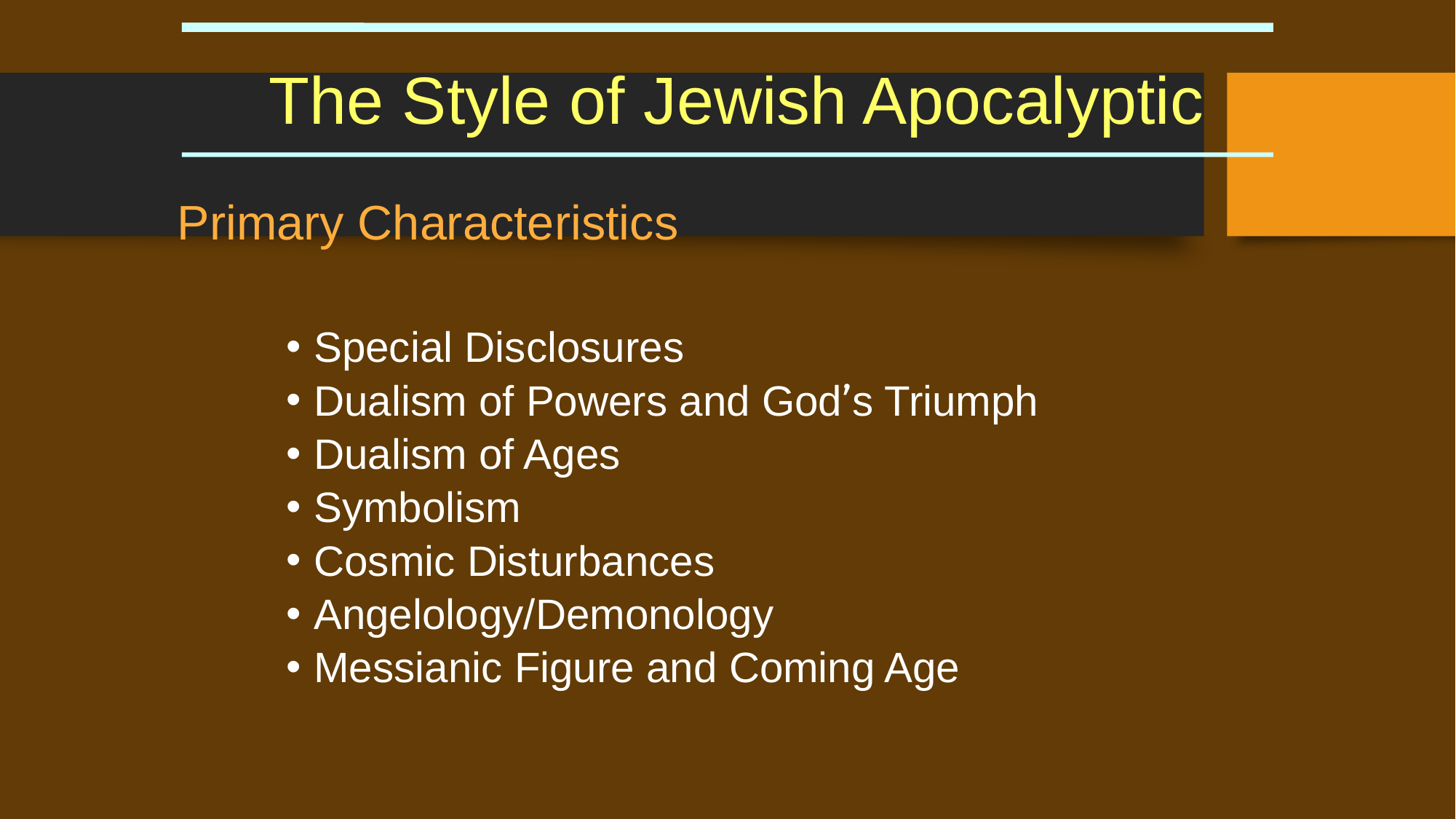

The Style of Jewish Apocalyptic

Primary Characteristics

Special Disclosures
Dualism of Powers and God’s Triumph
Dualism of Ages
Symbolism
Cosmic Disturbances
Angelology/Demonology
Messianic Figure and Coming Age